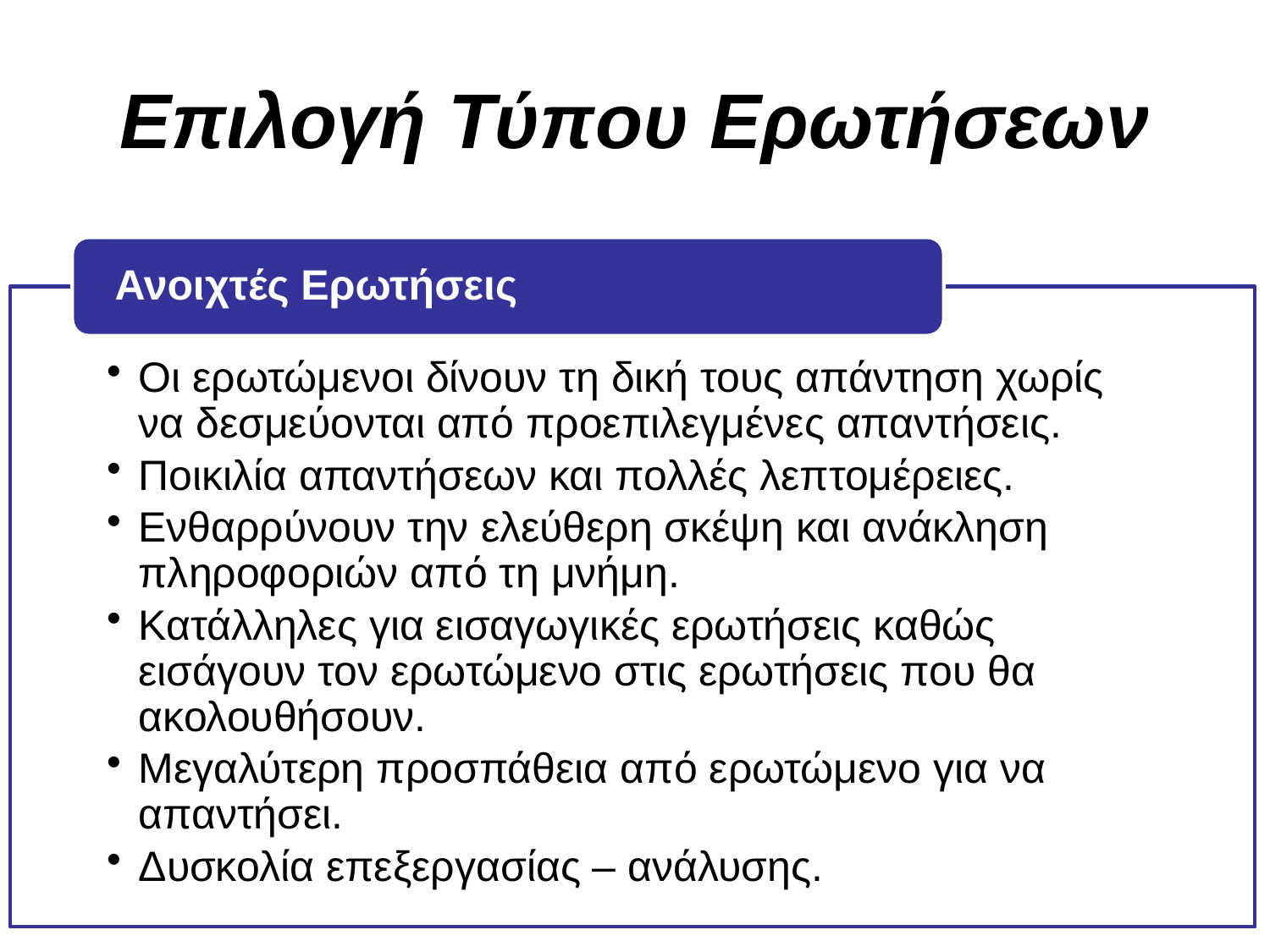

# Επιλογή Τύπου Ερωτήσεων
Οι ερωτώμενοι δίνουν τη δική τους απάντηση χωρίς να δεσμεύονται από προεπιλεγμένες απαντήσεις.
Ποικιλία απαντήσεων και πολλές λεπτομέρειες.
Ενθαρρύνουν την ελεύθερη σκέψη και ανάκληση πληροφοριών από τη μνήμη.
Κατάλληλες για εισαγωγικές ερωτήσεις καθώς εισάγουν τον ερωτώμενο στις ερωτήσεις που θα ακολουθήσουν.
Μεγαλύτερη προσπάθεια από ερωτώμενο για να απαντήσει.
Δυσκολία επεξεργασίας – ανάλυσης.
Ανοιχτές Ερωτήσεις